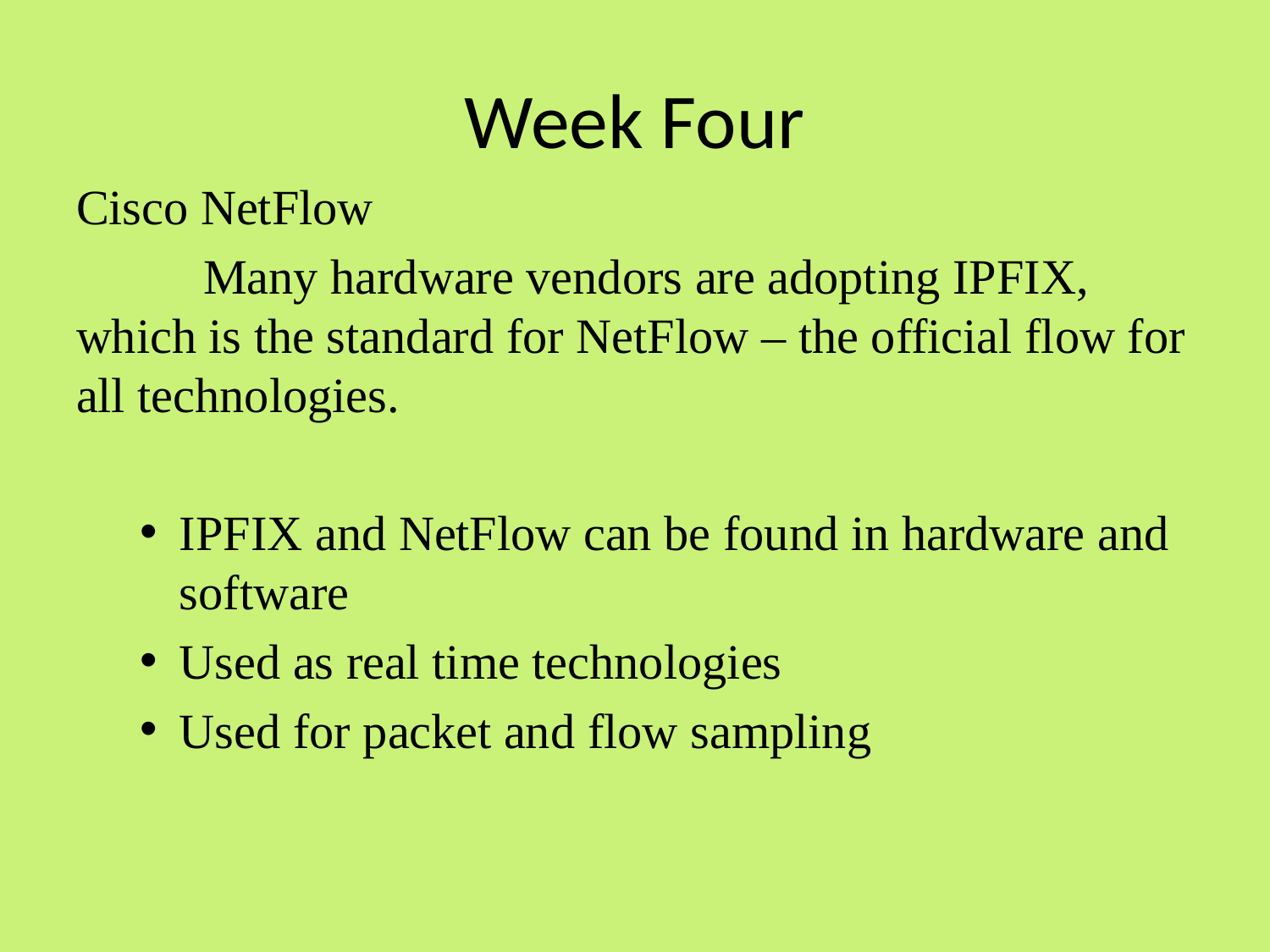

# Week Four
Cisco NetFlow
	Many hardware vendors are adopting IPFIX, which is the standard for NetFlow – the official flow for all technologies.

IPFIX and NetFlow can be found in hardware and software
Used as real time technologies
Used for packet and flow sampling